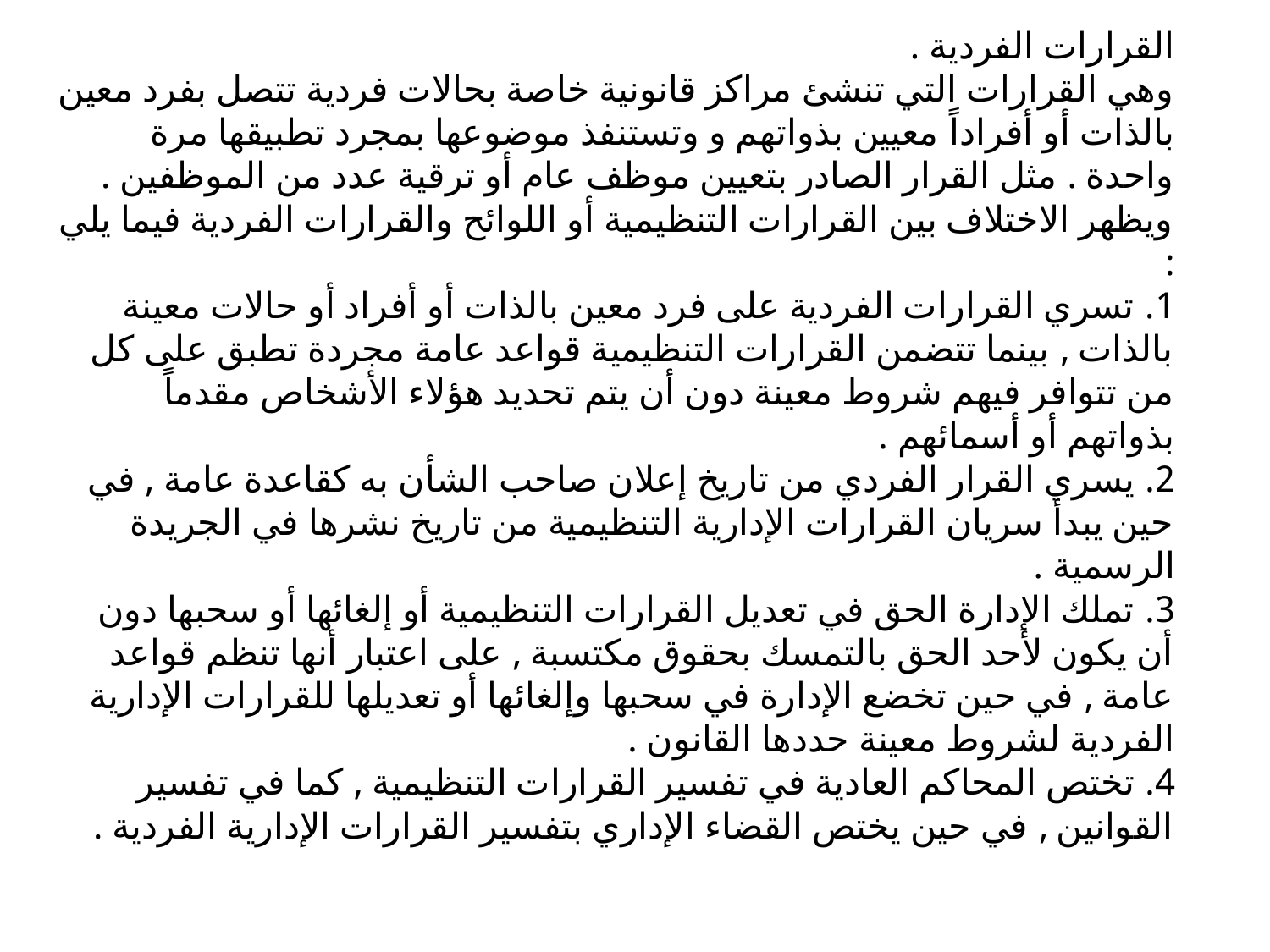

القرارات الفردية .
وهي القرارات التي تنشئ مراكز قانونية خاصة بحالات فردية تتصل بفرد معين بالذات أو أفراداً معيين بذواتهم و وتستنفذ موضوعها بمجرد تطبيقها مرة واحدة . مثل القرار الصادر بتعيين موظف عام أو ترقية عدد من الموظفين .
ويظهر الاختلاف بين القرارات التنظيمية أو اللوائح والقرارات الفردية فيما يلي :
1. تسري القرارات الفردية على فرد معين بالذات أو أفراد أو حالات معينة بالذات , بينما تتضمن القرارات التنظيمية قواعد عامة مجردة تطبق على كل من تتوافر فيهم شروط معينة دون أن يتم تحديد هؤلاء الأشخاص مقدماً بذواتهم أو أسمائهم .
2. يسري القرار الفردي من تاريخ إعلان صاحب الشأن به كقاعدة عامة , في حين يبدأ سريان القرارات الإدارية التنظيمية من تاريخ نشرها في الجريدة الرسمية .
3. تملك الإدارة الحق في تعديل القرارات التنظيمية أو إلغائها أو سحبها دون أن يكون لأحد الحق بالتمسك بحقوق مكتسبة , على اعتبار أنها تنظم قواعد عامة , في حين تخضع الإدارة في سحبها وإلغائها أو تعديلها للقرارات الإدارية الفردية لشروط معينة حددها القانون .
4. تختص المحاكم العادية في تفسير القرارات التنظيمية , كما في تفسير القوانين , في حين يختص القضاء الإداري بتفسير القرارات الإدارية الفردية .